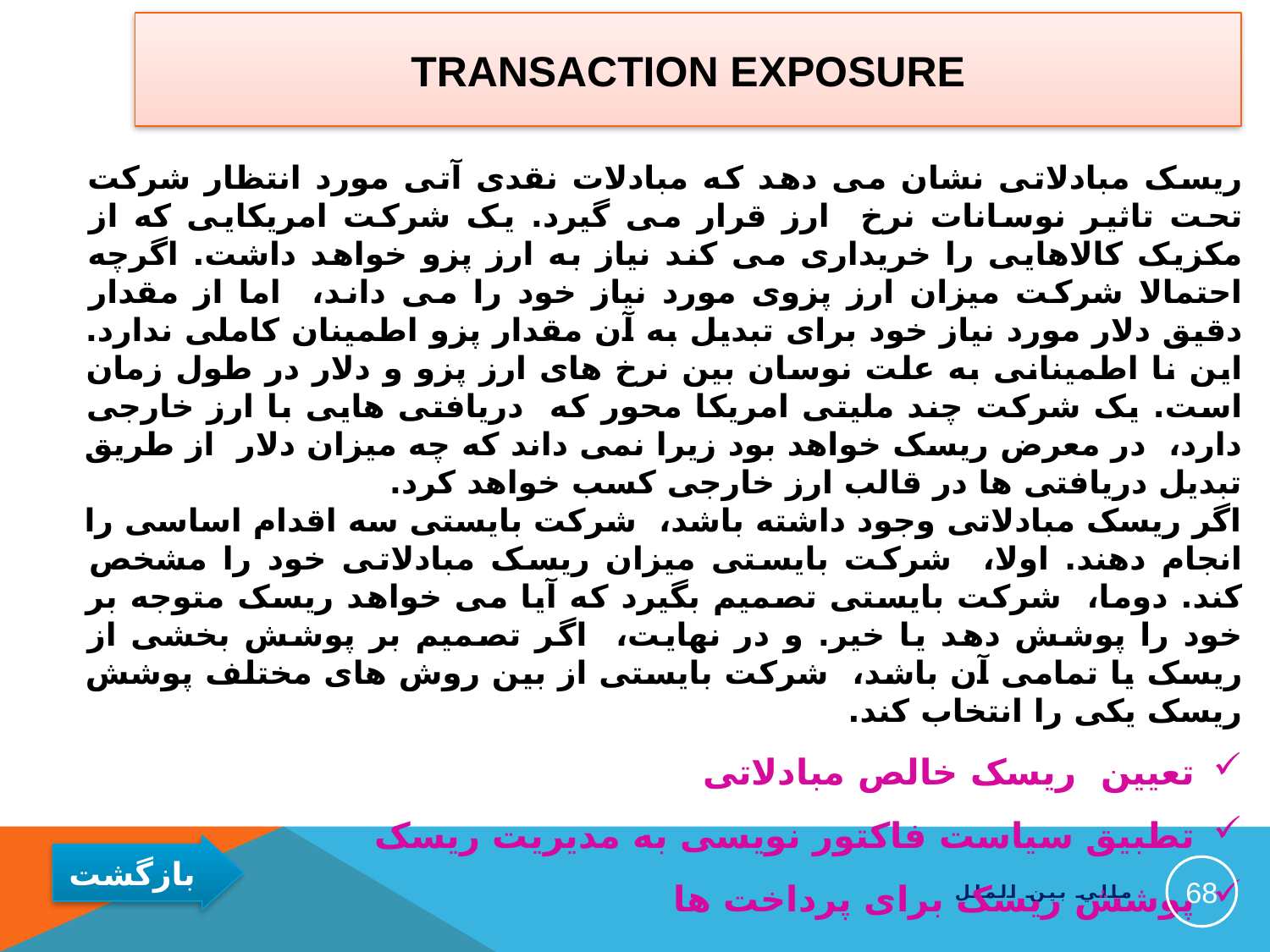

# TRANSACTION EXPOSURE
ریسک مبادلاتی نشان می دهد که مبادلات نقدی آتی مورد انتظار شرکت تحت تاثیر نوسانات نرخ  ارز قرار می گیرد. یک شرکت امریکایی که از مکزیک کالاهایی را خریداری می کند نیاز به ارز پزو خواهد داشت. اگرچه احتمالا شرکت میزان ارز پزوی مورد نیاز خود را می داند،  اما از مقدار دقیق دلار مورد نیاز خود برای تبدیل به آن مقدار پزو اطمینان کاملی ندارد. این نا اطمینانی به علت نوسان بین نرخ های ارز پزو و دلار در طول زمان است. یک شرکت چند ملیتی امریکا محور که  دریافتی هایی با ارز خارجی دارد،  در معرض ریسک خواهد بود زیرا نمی داند که چه میزان دلار  از طریق تبدیل دریافتی ها در قالب ارز خارجی کسب خواهد کرد.
اگر ریسک مبادلاتی وجود داشته باشد،  شرکت بایستی سه اقدام اساسی را انجام دهند. اولا،  شرکت بایستی میزان ریسک مبادلاتی خود را مشخص کند. دوما،  شرکت بایستی تصمیم بگیرد که آیا می خواهد ریسک متوجه بر خود را پوشش دهد یا خیر. و در نهایت،  اگر تصمیم بر پوشش بخشی از ریسک یا تمامی آن باشد،  شرکت بایستی از بین روش های مختلف پوشش ریسک یکی را انتخاب کند.
تعیین  ریسک خالص مبادلاتی
تطبیق سیاست فاکتور نویسی به مدیریت ریسک
پوشش ریسک برای پرداخت ها
68
مالي بين الملل